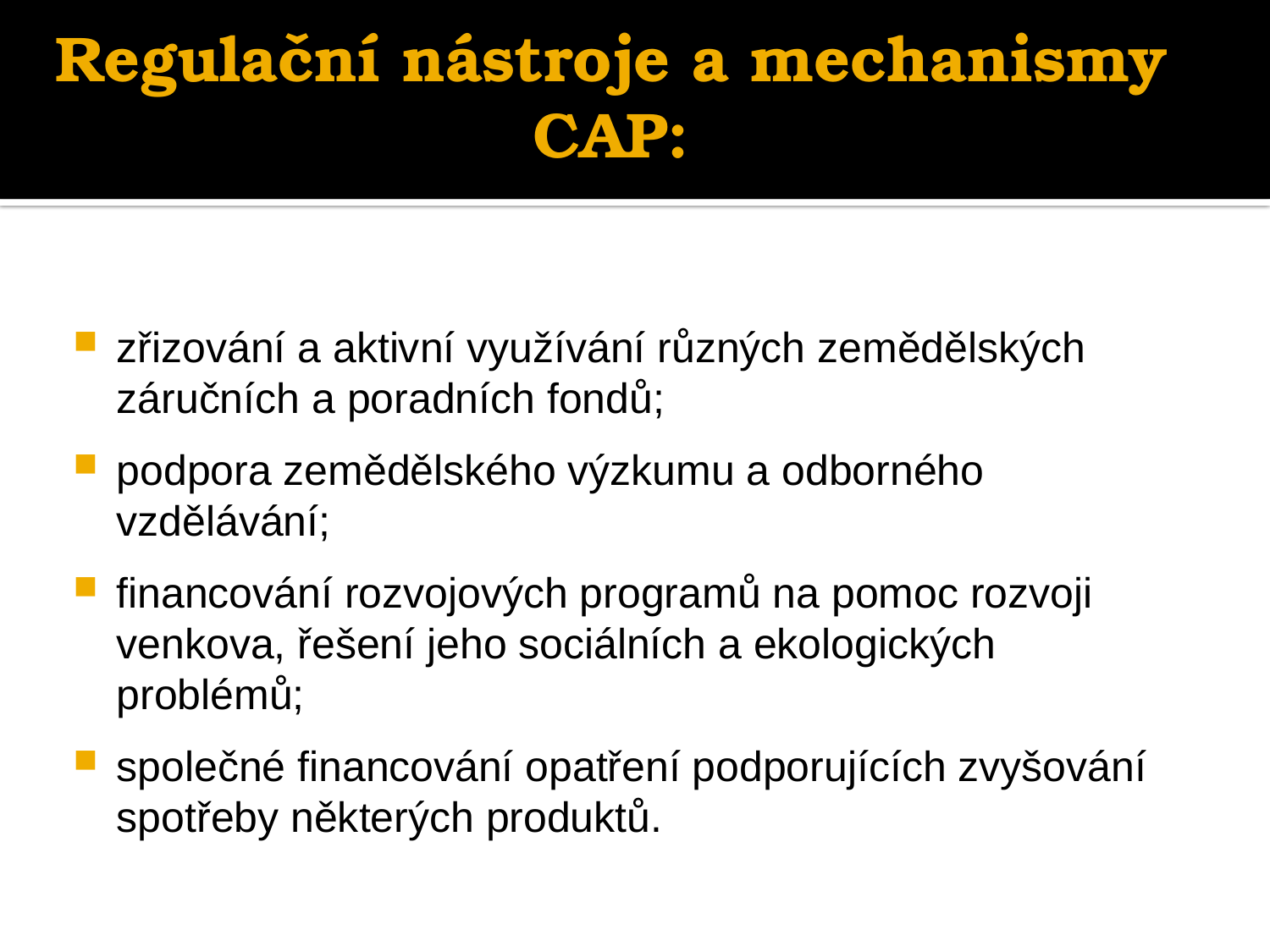

Regulační nástroje a mechanismy CAP:

zřizování a aktivní využívání různých zemědělských záručních a poradních fondů;
podpora zemědělského výzkumu a odborného vzdělávání;
financování rozvojových programů na pomoc rozvoji venkova, řešení jeho sociálních a ekologických problémů;
společné financování opatření podporujících zvyšování spotřeby některých produktů.